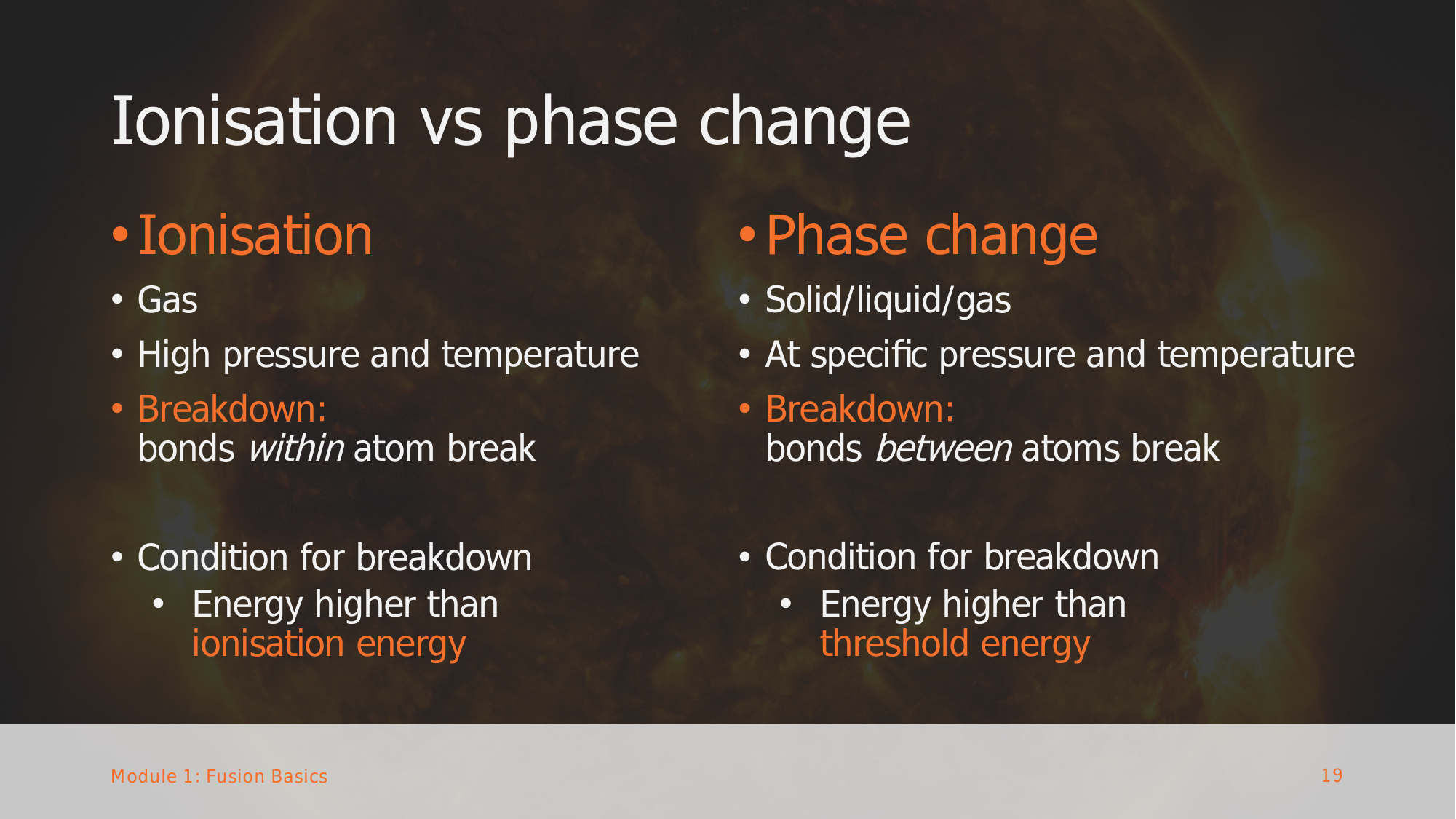

# Ionisation vs phase change
Ionisation
Gas
High pressure and temperature
Breakdown:
bonds within atom break

Condition for breakdown
Energy higher than ionisation energy

Phase change
Solid/liquid/gas
At specific pressure and temperature
Breakdown:
bonds between atoms break

Condition for breakdown
Energy higher than 
threshold energy

19
Module 1: Fusion Basics